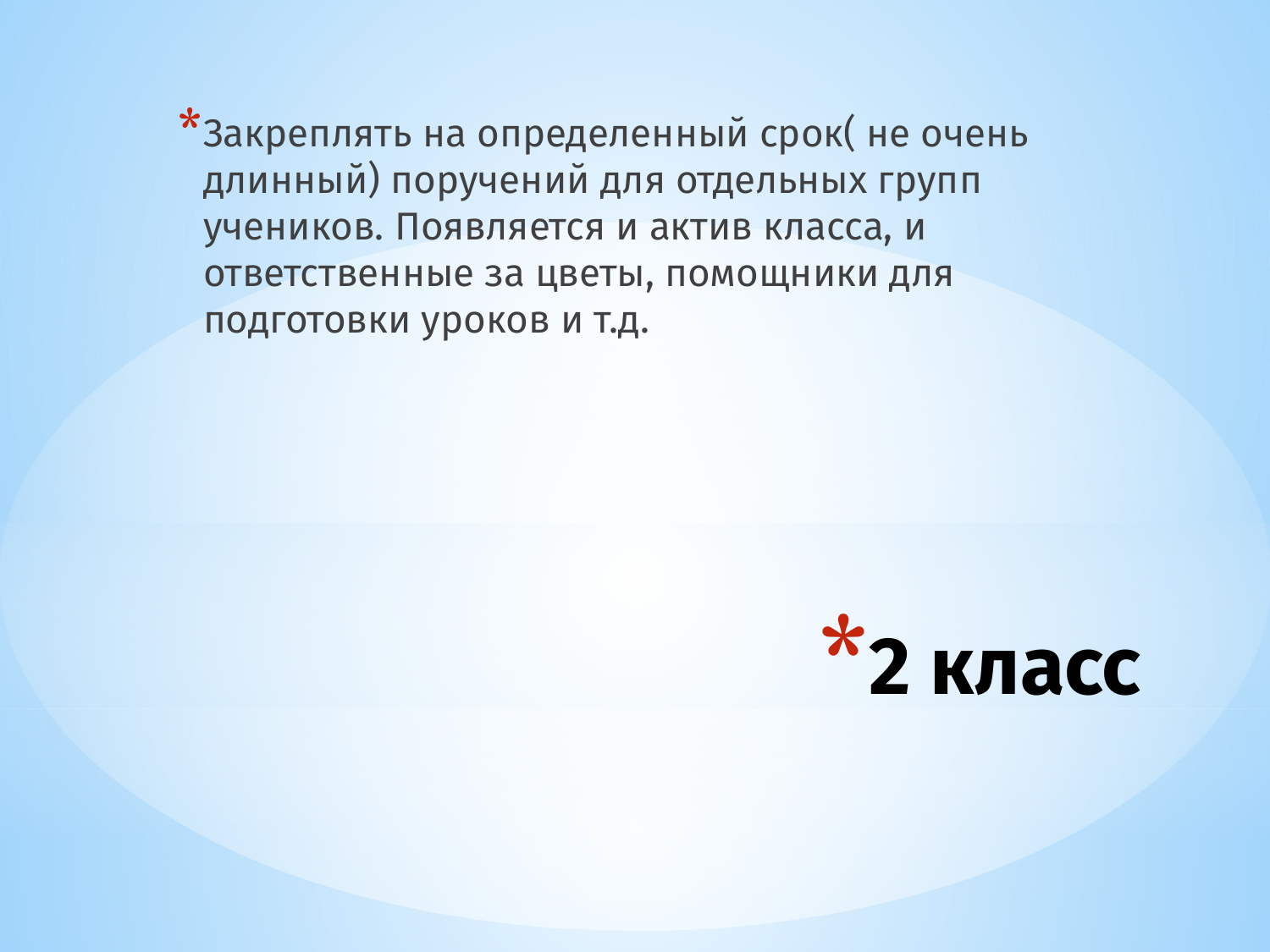

Закреплять на определенный срок( не очень длинный) поручений для отдельных групп учеников. Появляется и актив класса, и  ответственные за цветы, помощники для подготовки уроков и т.д.
# 2 класс